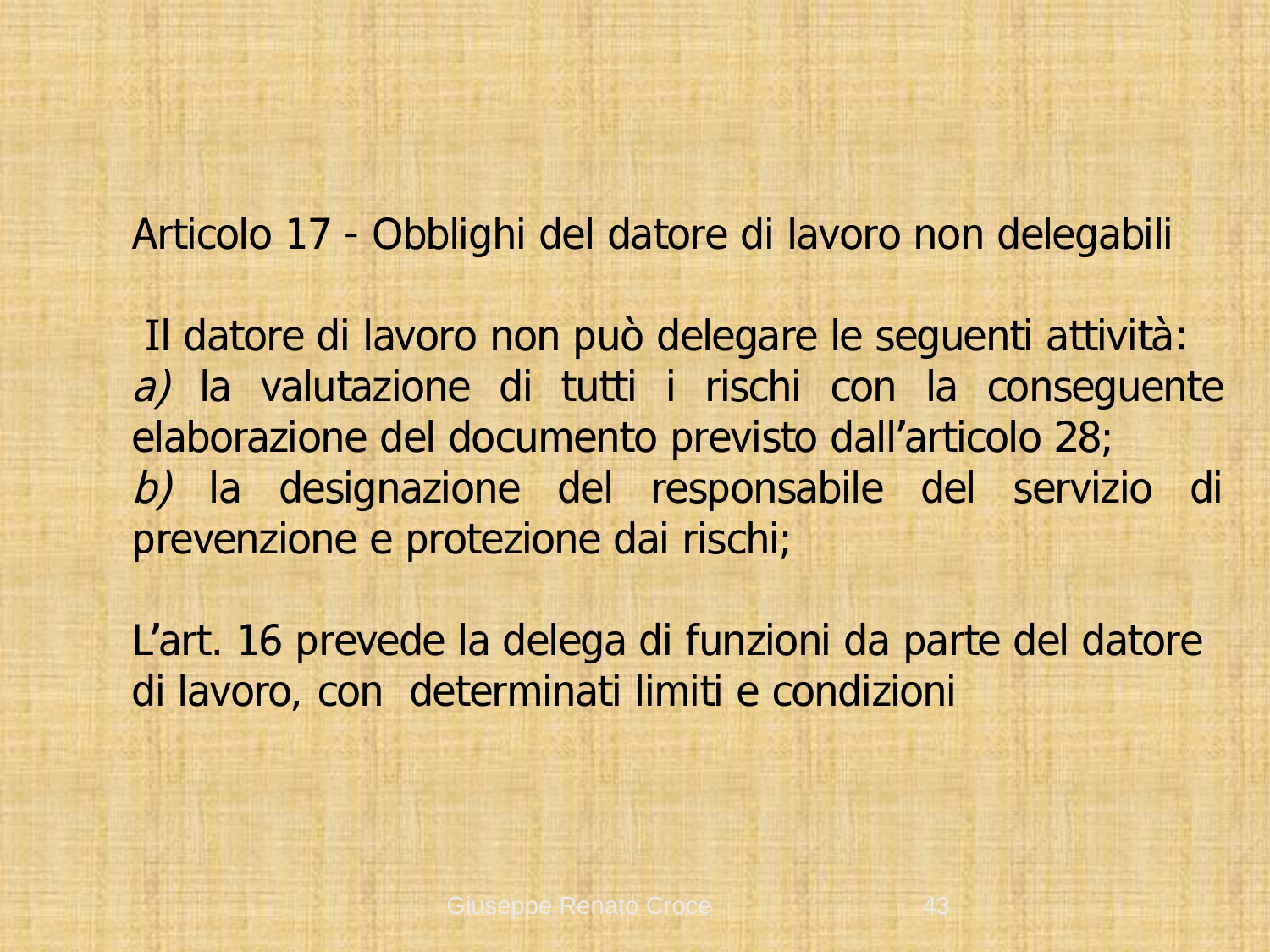

Articolo 17 - Obblighi del datore di lavoro non delegabili

 Il datore di lavoro non può delegare le seguenti attività:
a) la valutazione di tutti i rischi con la conseguente elaborazione del documento previsto dall’articolo 28;
b) la designazione del responsabile del servizio di prevenzione e protezione dai rischi;

L’art. 16 prevede la delega di funzioni da parte del datore di lavoro, con  determinati limiti e condizioni

Giuseppe Renato Croce
43